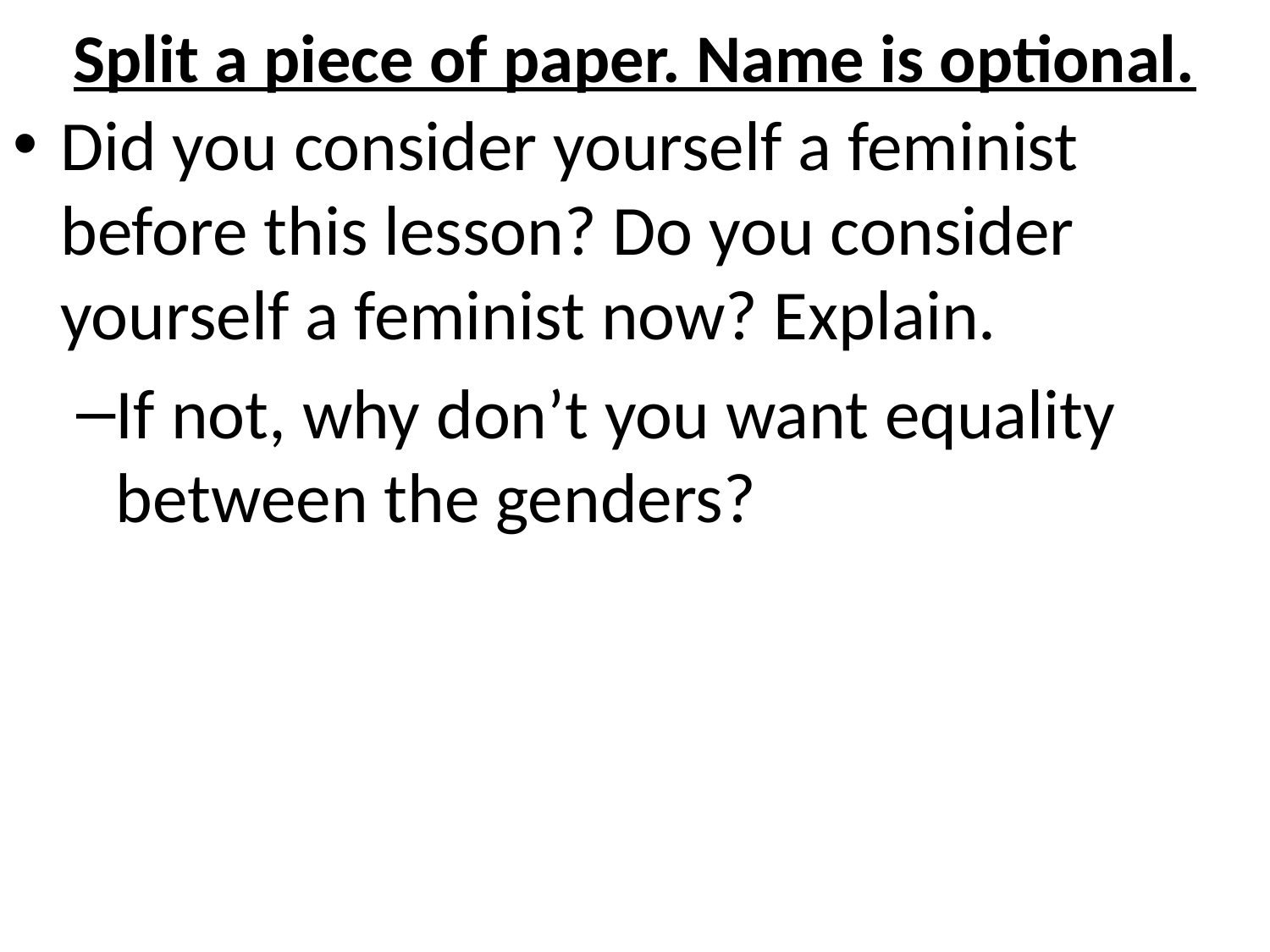

# Split a piece of paper. Name is optional.
Did you consider yourself a feminist before this lesson? Do you consider yourself a feminist now? Explain.
If not, why don’t you want equality between the genders?